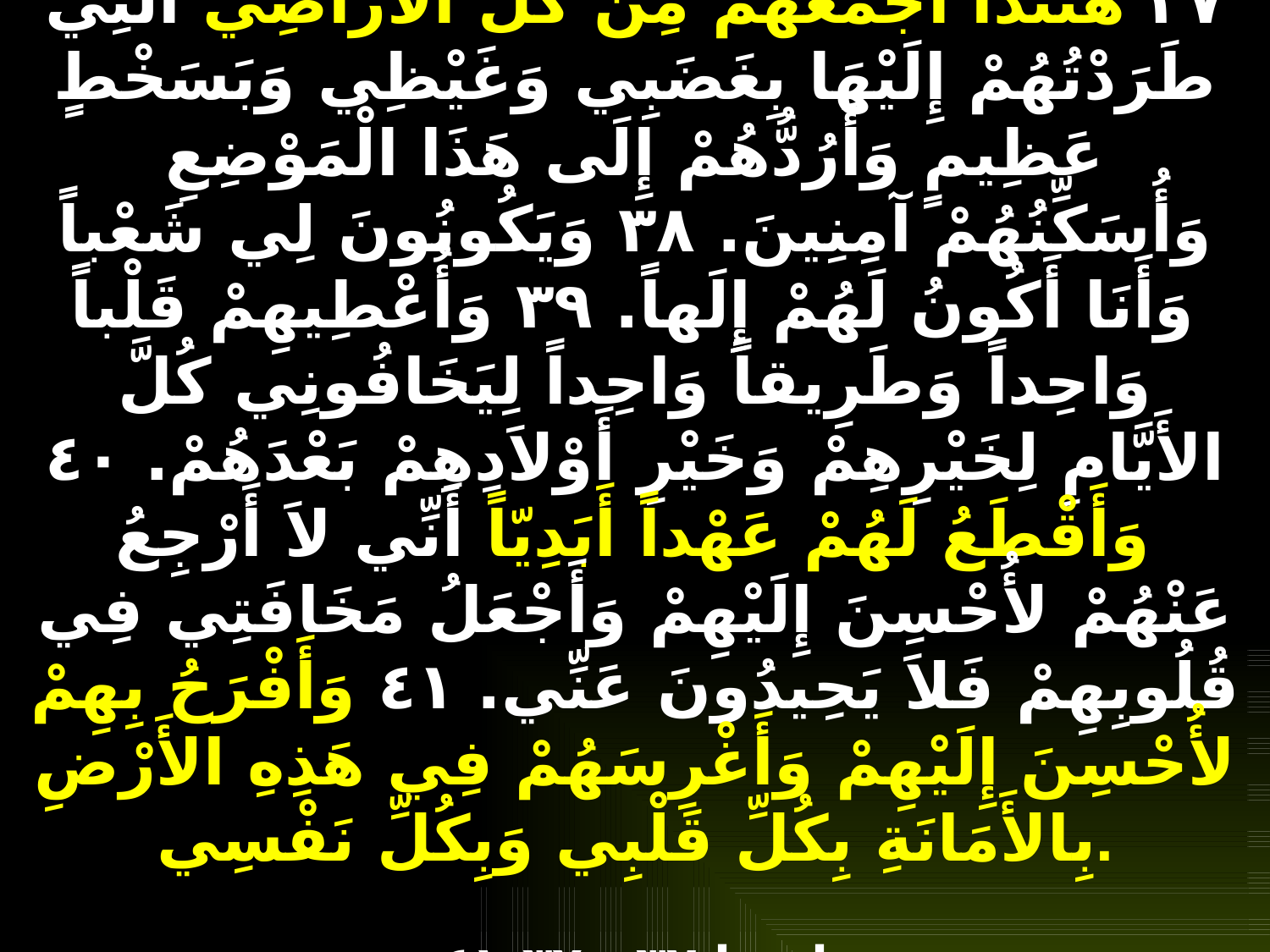

٣٧ هَئَنَذَا أَجْمَعُهُمْ مِنْ كُلِّ الأَرَاضِي الَّتِي طَرَدْتُهُمْ إِلَيْهَا بِغَضَبِي وَغَيْظِي وَبَسَخْطٍ عَظِيمٍ وَأَرُدُّهُمْ إِلَى هَذَا الْمَوْضِعِ وَأُسَكِّنُهُمْ آمِنِينَ. ٣٨ وَيَكُونُونَ لِي شَعْباً وَأَنَا أَكُونُ لَهُمْ إِلَهاً. ٣٩ وَأُعْطِيهِمْ قَلْباً وَاحِداً وَطَرِيقاً وَاحِداً لِيَخَافُونِي كُلَّ الأَيَّامِ لِخَيْرِهِمْ وَخَيْرِ أَوْلاَدِهِمْ بَعْدَهُمْ. ٤٠ وَأَقْطَعُ لَهُمْ عَهْداً أَبَدِيّاً أَنِّي لاَ أَرْجِعُ عَنْهُمْ لأُحْسِنَ إِلَيْهِمْ وَأَجْعَلُ مَخَافَتِي فِي قُلُوبِهِمْ فَلاَ يَحِيدُونَ عَنِّي. ٤١ وَأَفْرَحُ بِهِمْ لأُحْسِنَ إِلَيْهِمْ وَأَغْرِسَهُمْ فِي هَذِهِ الأَرْضِ بِالأَمَانَةِ بِكُلِّ قَلْبِي وَبِكُلِّ نَفْسِي.

—ارميا ٣٢ : ٣٧-٤١—